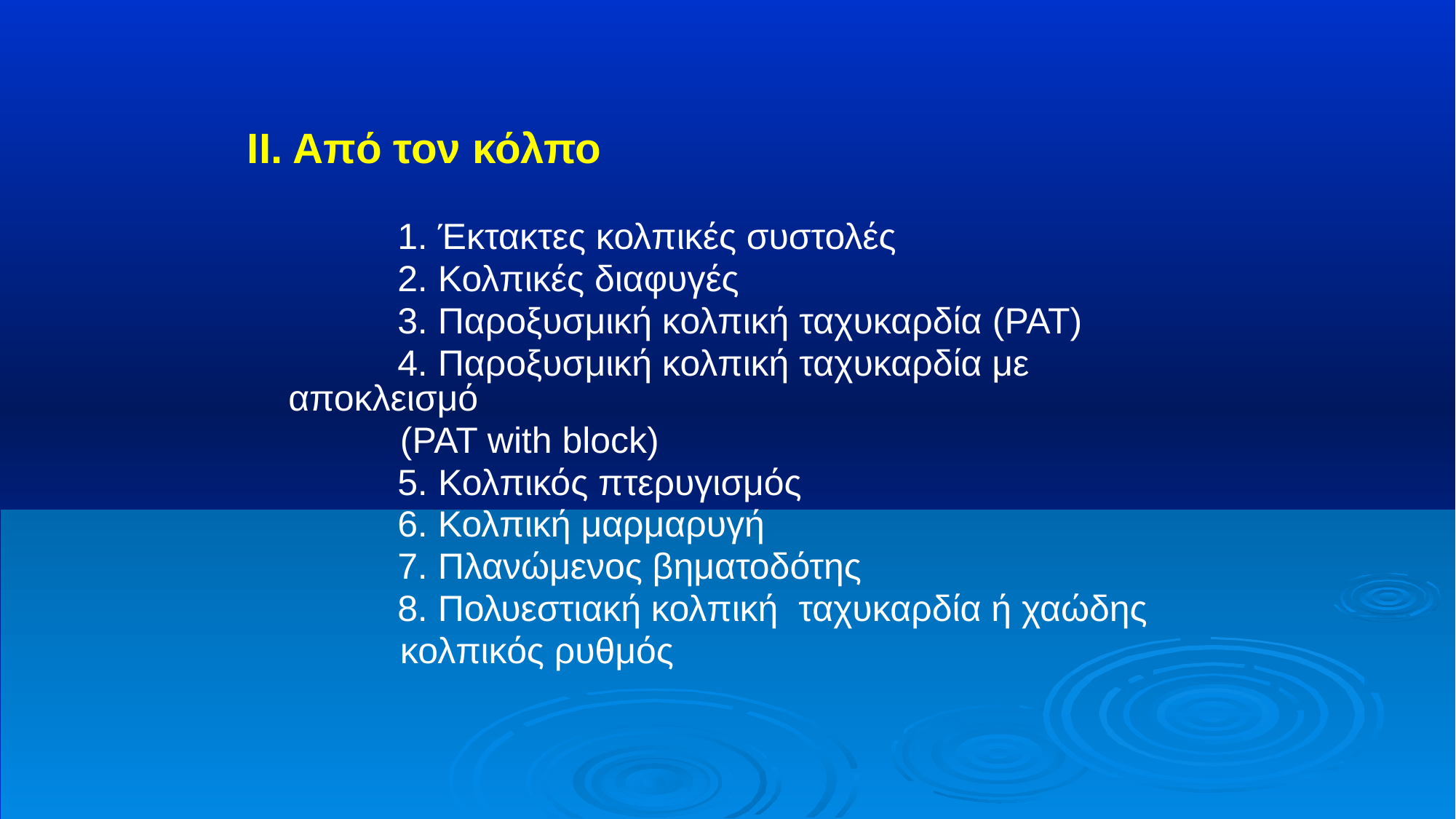

ΙΙ. Από τον κόλπο

		1. Έκτακτες κολπικές συστολές
		2. Κολπικές διαφυγές
		3. Παροξυσμική κολπική ταχυκαρδία (PAT)
		4. Παροξυσμική κολπική ταχυκαρδία με αποκλεισμό
               (PAT with block)
		5. Κολπικός πτερυγισμός
		6. Κολπική μαρμαρυγή
		7. Πλανώμενος βηματοδότης
		8. Πολυεστιακή κολπική  ταχυκαρδία ή χαώδης
               κολπικός ρυθμός